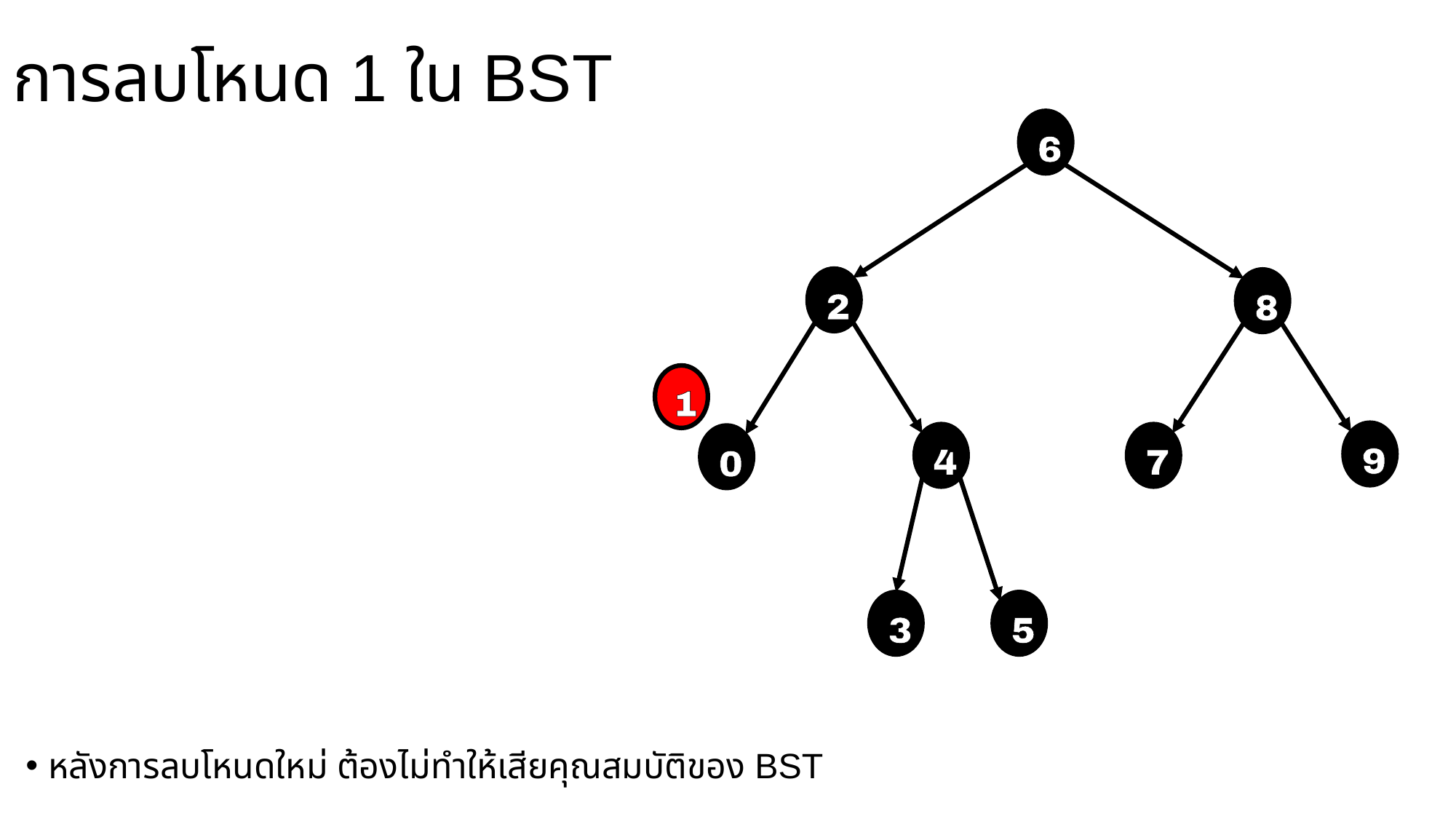

# การลบโหนด 1 ใน BST
6
2
8
1
9
7
4
0
5
3
หลังการลบโหนดใหม่ ต้องไม่ทำให้เสียคุณสมบัติของ BST